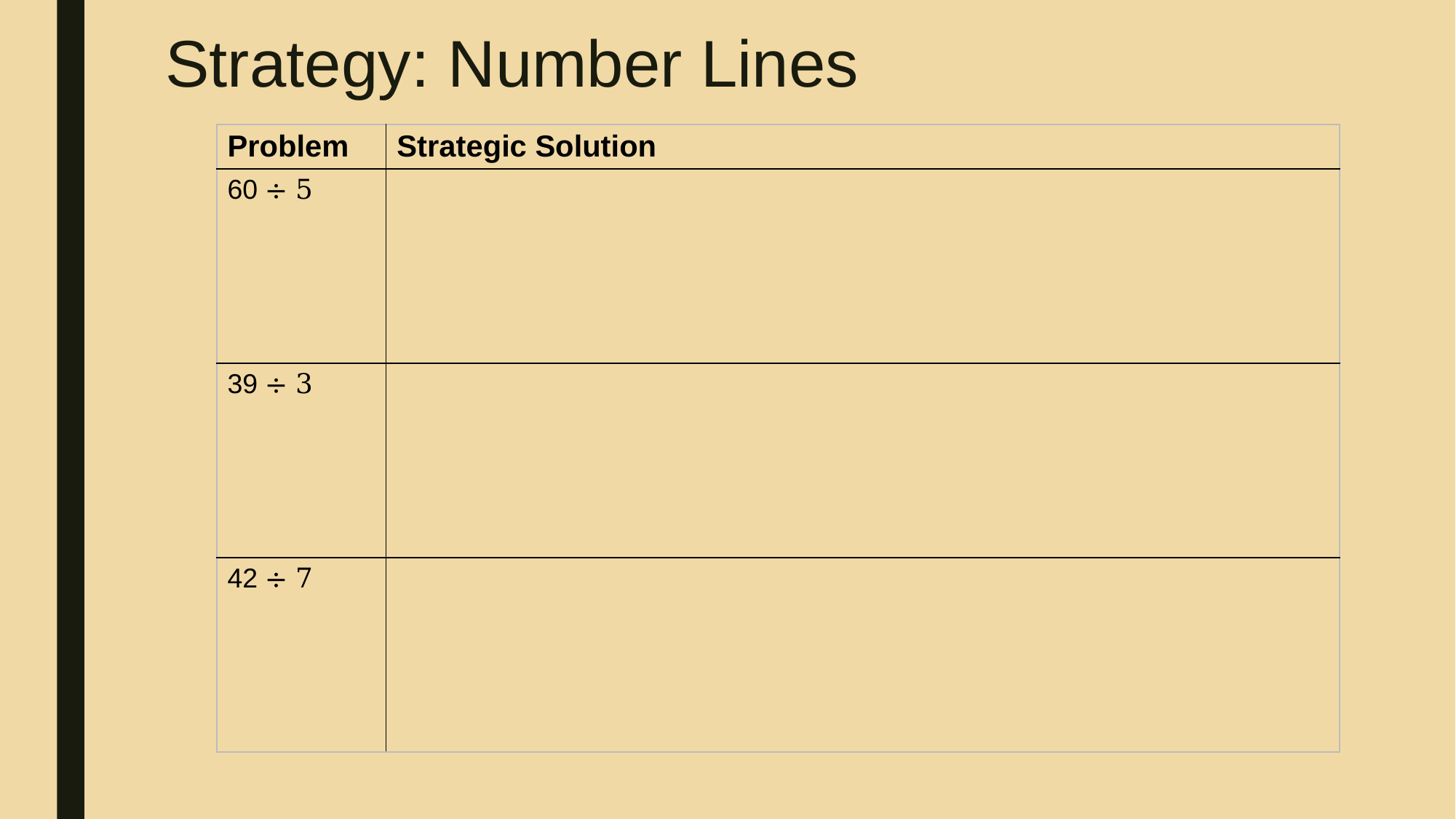

# Strategy: Number Lines
| Problem | Strategic Solution |
| --- | --- |
| 60 ÷ 5 |  |
| 39 ÷ 3 |  |
| 42 ÷ 7 |  |